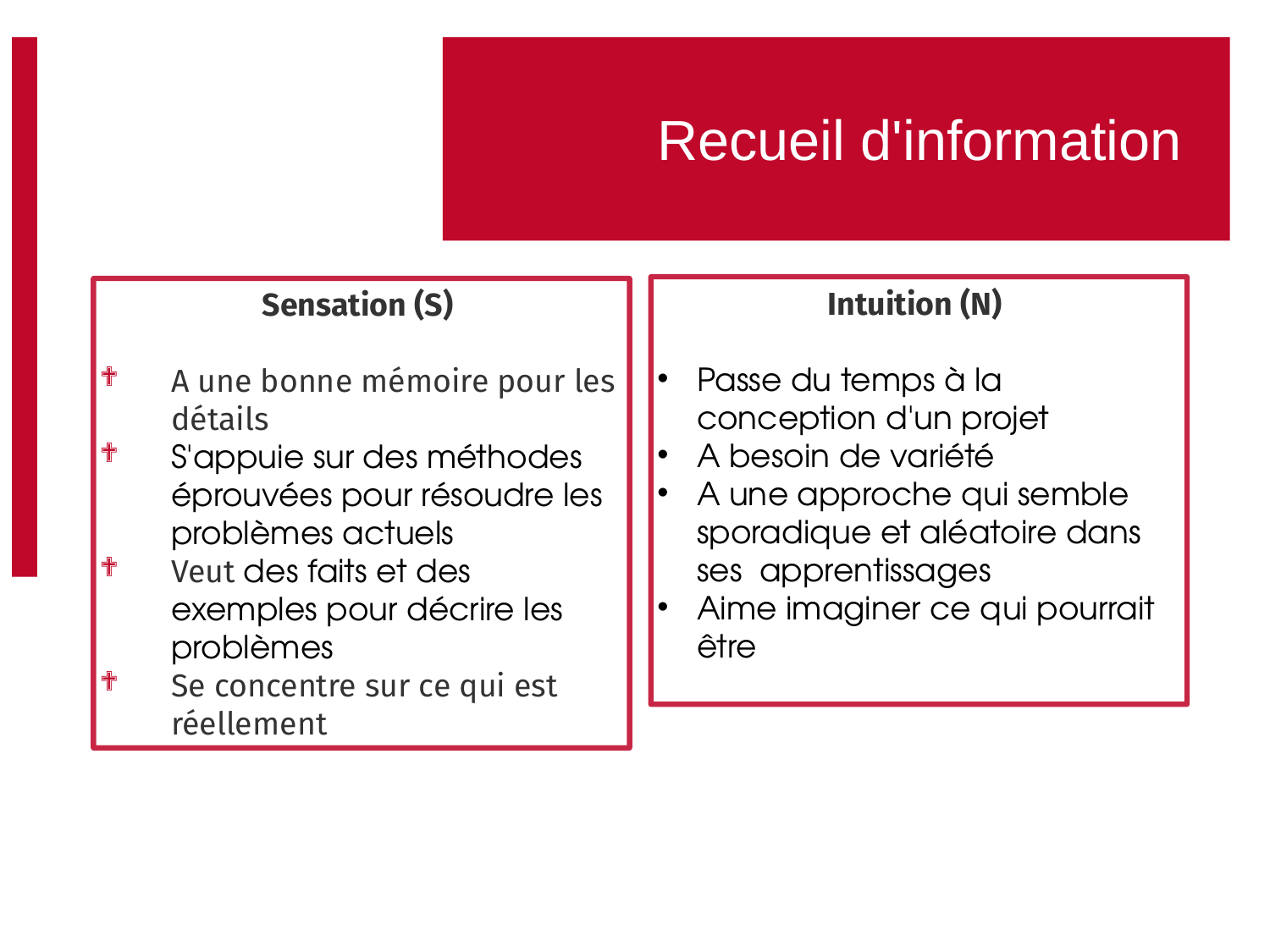

# Recueil d'information
Intuition (N)

Passe du temps à la conception d'un projet
A besoin de variété
A une approche qui semble sporadique et aléatoire dans ses  apprentissages
Aime imaginer ce qui pourrait être

Sensation (S)

A une bonne mémoire pour les détails
S'appuie sur des méthodes éprouvées pour résoudre les problèmes actuels
Veut des faits et des exemples pour décrire les problèmes
Se concentre sur ce qui est réellement